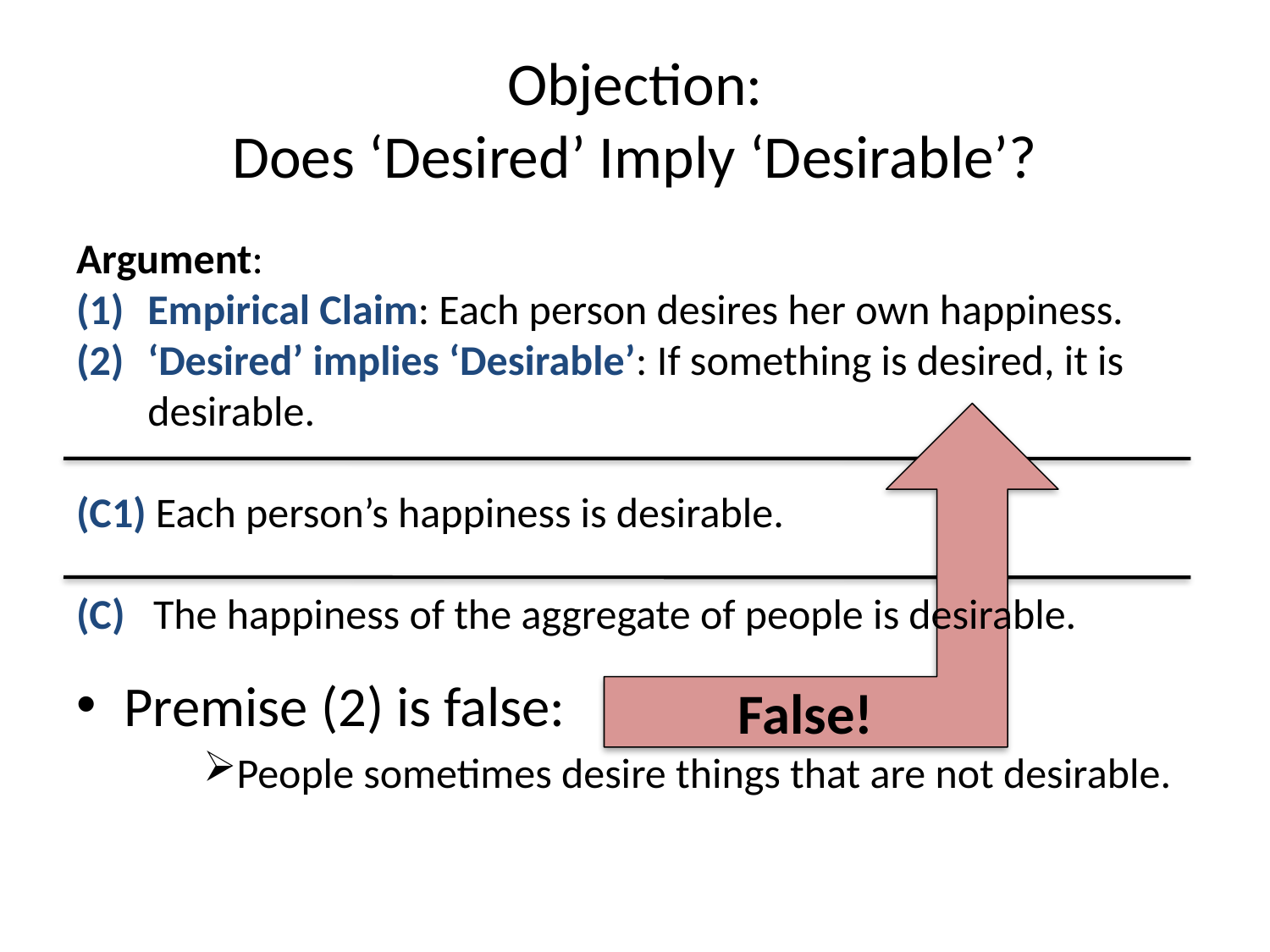

# Objection: Does ‘Desired’ Imply ‘Desirable’?
Argument:
Empirical Claim: Each person desires her own happiness.
‘Desired’ implies ‘Desirable’: If something is desired, it is desirable.

(C1) Each person’s happiness is desirable.

(C)   The happiness of the aggregate of people is desirable.
False!
Premise (2) is false:
People sometimes desire things that are not desirable.